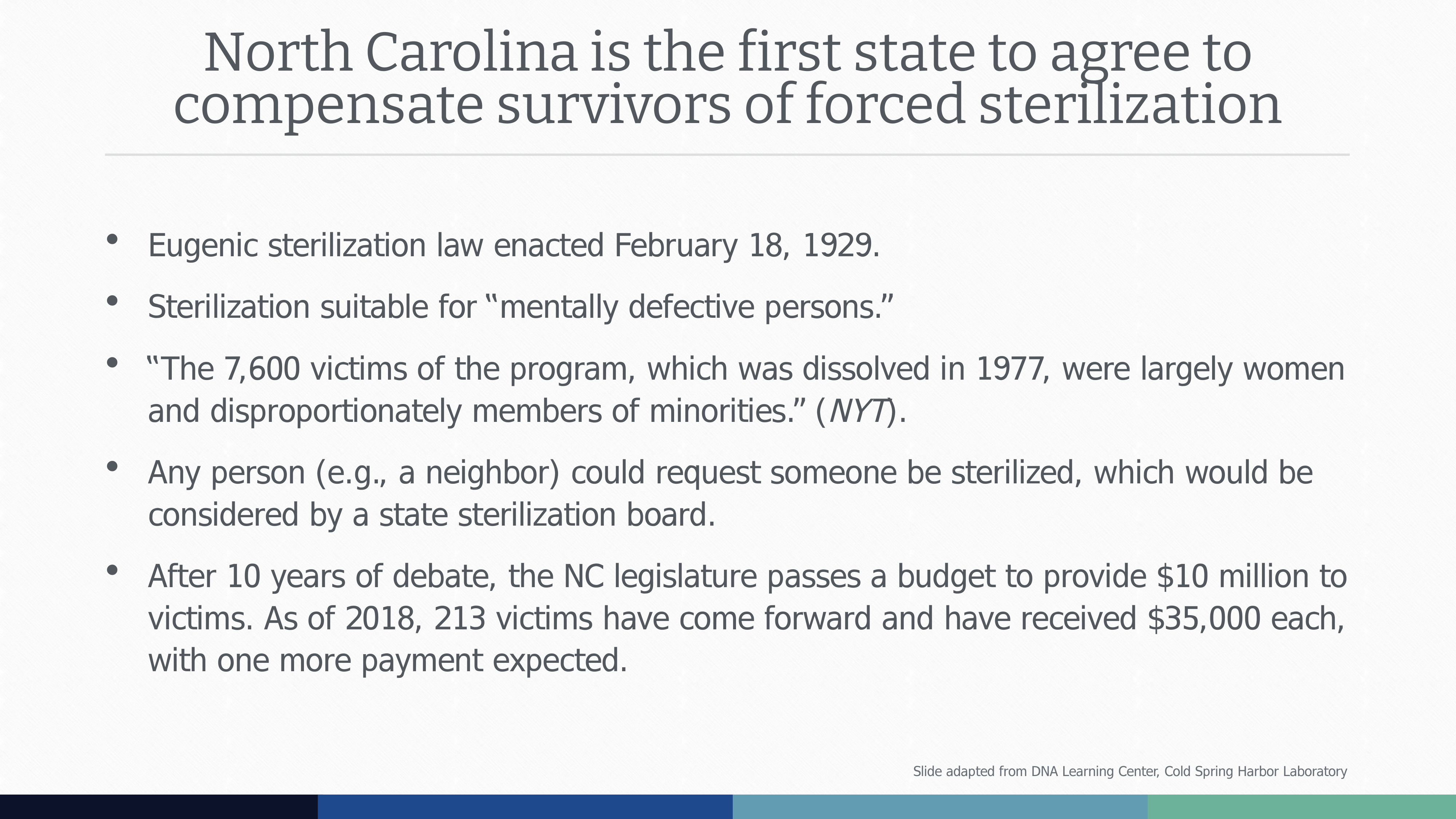

# North Carolina is the first state to agree to compensate survivors of forced sterilization
Eugenic sterilization law enacted February 18, 1929.
Sterilization suitable for “mentally defective persons.”
“The 7,600 victims of the program, which was dissolved in 1977, were largely women and disproportionately members of minorities.” (NYT).
Any person (e.g., a neighbor) could request someone be sterilized, which would be considered by a state sterilization board.
After 10 years of debate, the NC legislature passes a budget to provide $10 million to victims. As of 2018, 213 victims have come forward and have received $35,000 each, with one more payment expected.
Slide adapted from DNA Learning Center, Cold Spring Harbor Laboratory